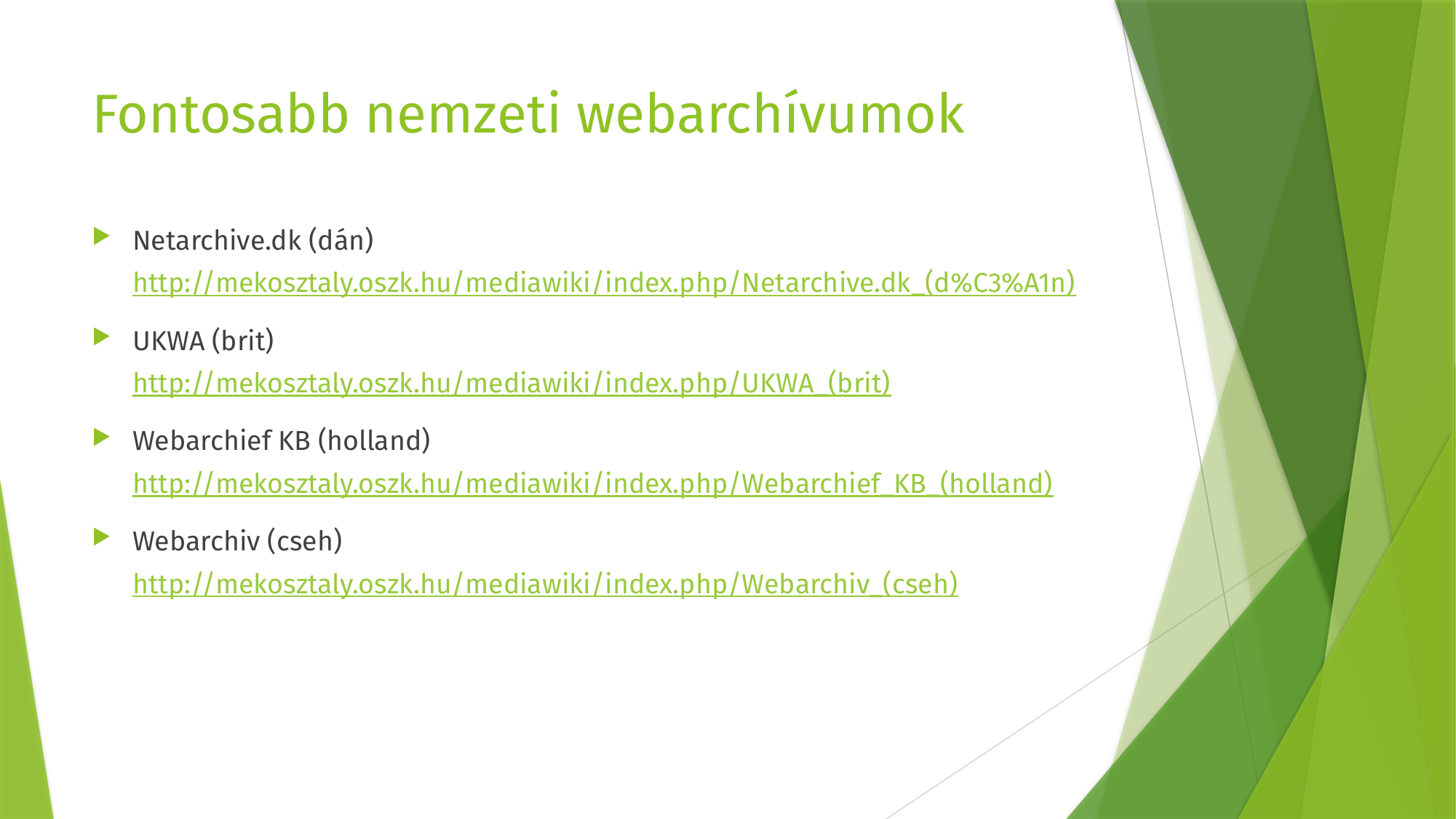

# Fontosabb nemzeti webarchívumok
Netarchive.dk (dán)
http://mekosztaly.oszk.hu/mediawiki/index.php/Netarchive.dk_(d%C3%A1n)
UKWA (brit)
http://mekosztaly.oszk.hu/mediawiki/index.php/UKWA_(brit)
Webarchief KB (holland)
http://mekosztaly.oszk.hu/mediawiki/index.php/Webarchief_KB_(holland)
Webarchiv (cseh)
http://mekosztaly.oszk.hu/mediawiki/index.php/Webarchiv_(cseh)